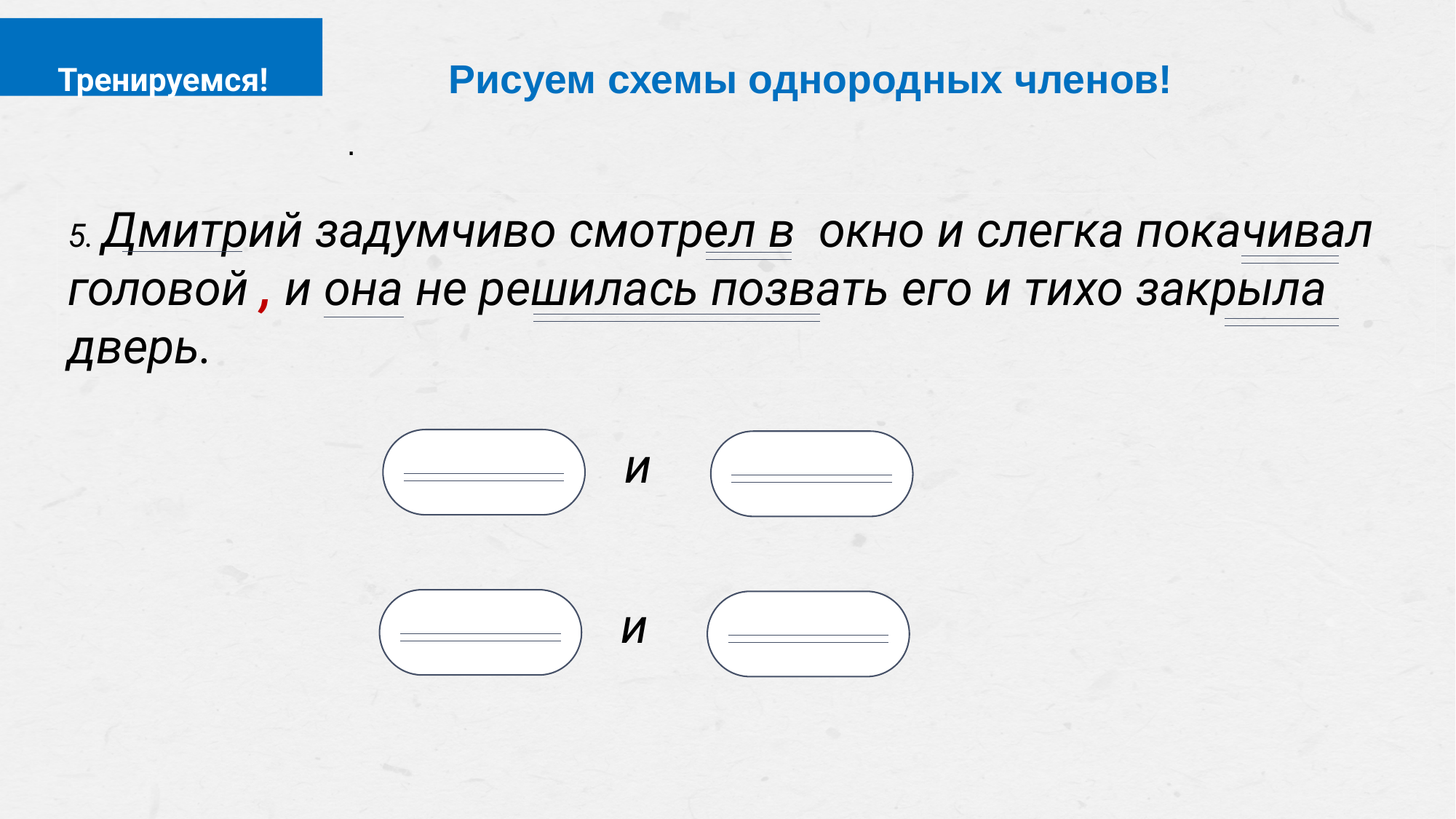

Тренируемся!

Рисуем схемы однородных членов!
.
5. Дмитрий задумчиво смотрел в  окно и слегка покачивал головой , и она не решилась позвать его и тихо закрыла дверь.

и

и